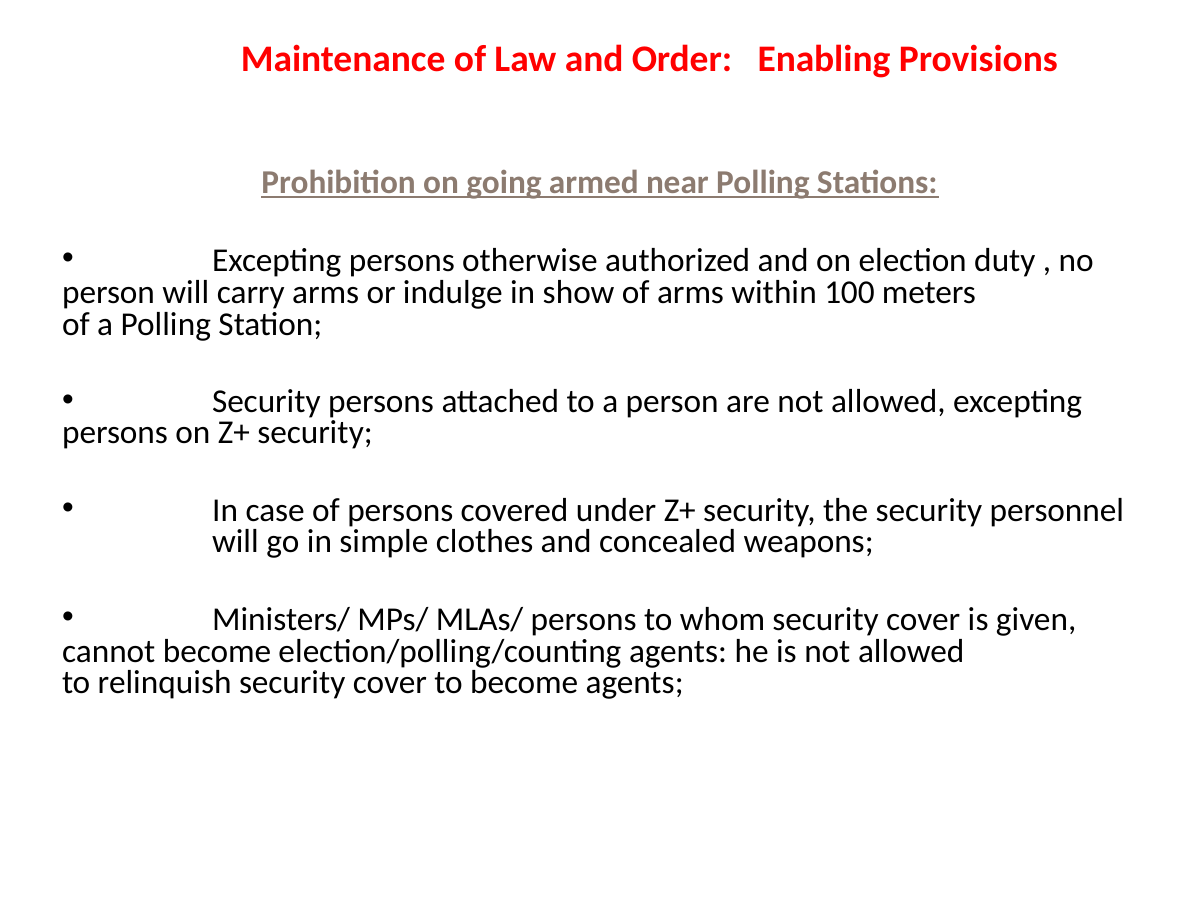

# Maintenance of Law and Order:   Enabling Provisions
Prohibition on going armed near Polling Stations:

	Excepting persons otherwise authorized and on election duty , no 	person will carry arms or indulge in show of arms within 100 meters 	of a Polling Station;

	Security persons attached to a person are not allowed, excepting 	persons on Z+ security;

	In case of persons covered under Z+ security, the security personnel 	will go in simple clothes and concealed weapons;

	Ministers/ MPs/ MLAs/ persons to whom security cover is given, 	cannot become election/polling/counting agents: he is not allowed 	to relinquish security cover to become agents;